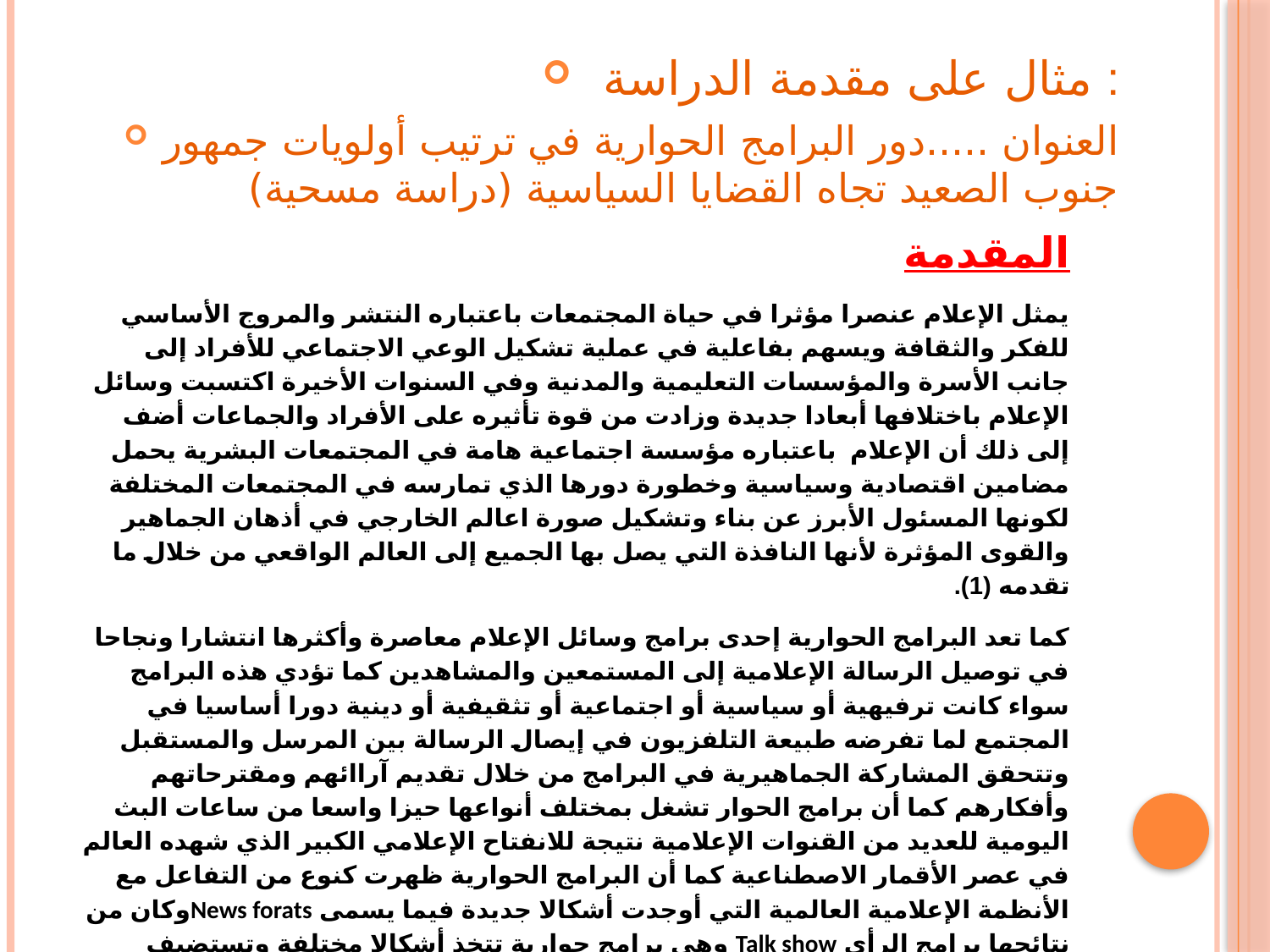

مثال على مقدمة الدراسة :
العنوان .....دور البرامج الحوارية في ترتيب أولويات جمهور جنوب الصعيد تجاه القضايا السياسية (دراسة مسحية)
المقدمة
يمثل الإعلام عنصرا مؤثرا في حياة المجتمعات باعتباره النتشر والمروج الأساسي للفكر والثقافة ويسهم بفاعلية في عملية تشكيل الوعي الاجتماعي للأفراد إلى جانب الأسرة والمؤسسات التعليمية والمدنية وفي السنوات الأخيرة اكتسبت وسائل الإعلام باختلافها أبعادا جديدة وزادت من قوة تأثيره على الأفراد والجماعات أضف إلى ذلك أن الإعلام  باعتباره مؤسسة اجتماعية هامة في المجتمعات البشرية يحمل مضامين اقتصادية وسياسية وخطورة دورها الذي تمارسه في المجتمعات المختلفة لكونها المسئول الأبرز عن بناء وتشكيل صورة اعالم الخارجي في أذهان الجماهير والقوى المؤثرة لأنها النافذة التي يصل بها الجميع إلى العالم الواقعي من خلال ما تقدمه (1).
كما تعد البرامج الحوارية إحدى برامج وسائل الإعلام معاصرة وأكثرها انتشارا ونجاحا في توصيل الرسالة الإعلامية إلى المستمعين والمشاهدين كما تؤدي هذه البرامج سواء كانت ترفيهية أو سياسية أو اجتماعية أو تثقيفية أو دينية دورا أساسيا في المجتمع لما تفرضه طبيعة التلفزيون في إيصال الرسالة بين المرسل والمستقبل وتتحقق المشاركة الجماهيرية في البرامج من خلال تقديم آراائهم ومقترحاتهم وأفكارهم كما أن برامج الحوار تشغل بمختلف أنواعها حيزا واسعا من ساعات البث اليومية للعديد من القنوات الإعلامية نتيجة للانفتاح الإعلامي الكبير الذي شهده العالم في عصر الأقمار الاصطناعية كما أن البرامج الحوارية ظهرت كنوع من التفاعل مع الأنظمة الإعلامية العالمية التي أوجدت أشكالا جديدة فيما يسمى News foratsوكان من نتائجها برامج الرأي Talk show وهي برامج حوارية تتخذ أشكالا مختلفة وتستضيف الخبراء والجمهور العام وتعتمد على الإثارة والمواجهة وتتعدد أشكال مشاركة الجمهور فيها وتبث على الهواء مباشرة أو مسجلة أحيانا ولقد شهدت الفترة الأخيرة في العالم العربي العديد من التغيرات والتحولات السياسية وكان لوسائل الإعلام عامة والبرامج الحوارية خاصة دورا مهما في متابعة تلك الأحداث فوسائل الإعلام المعاصرة ذات أهمية كبيرة في التأثير على الجمهور وتحديد مواقفه إزاء مختلف القضايا التي تدور حوله (2) .